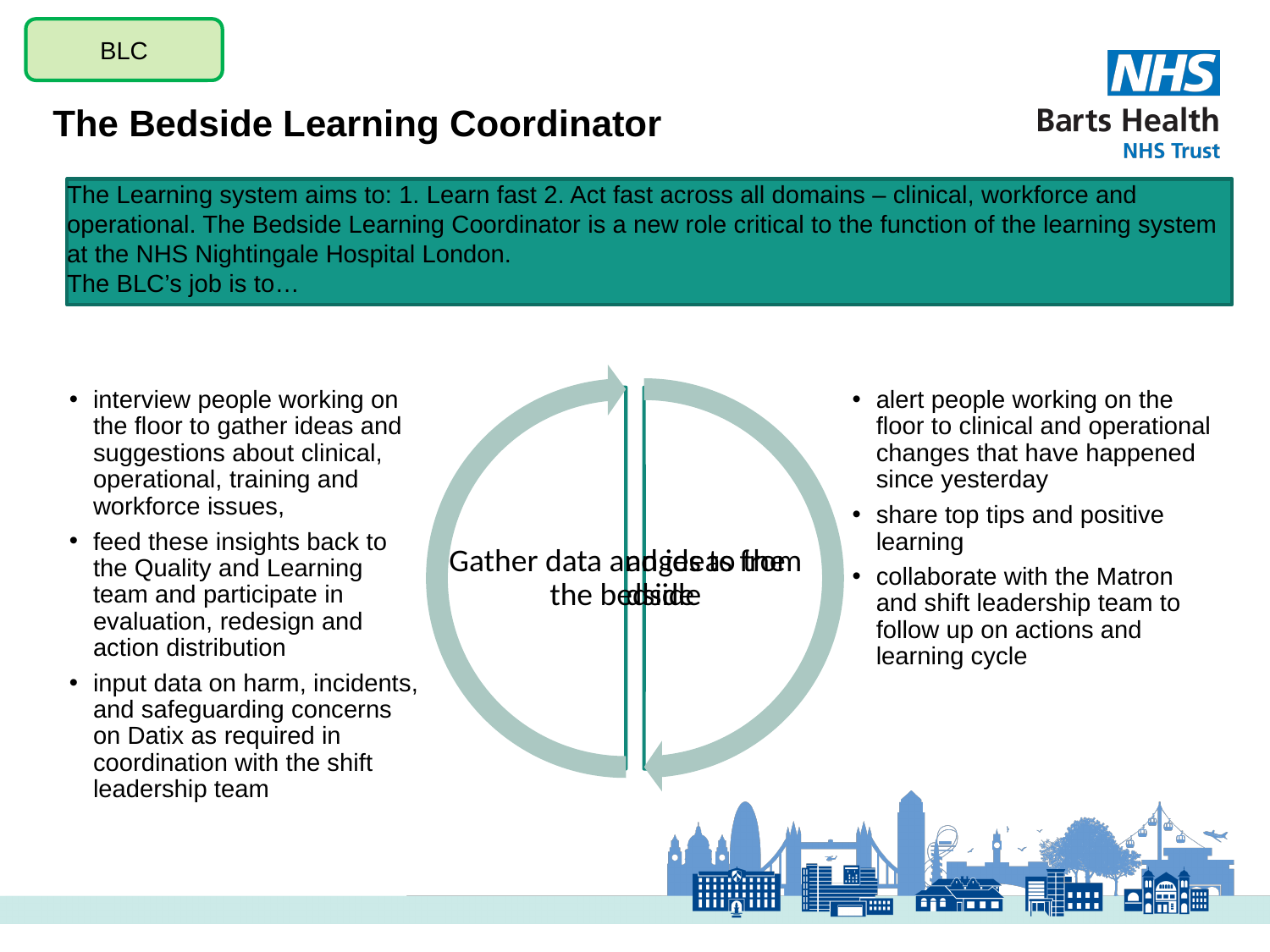

BLC
The Bedside Learning Coordinator
The Learning system aims to: 1. Learn fast 2. Act fast across all domains – clinical, workforce and operational. The Bedside Learning Coordinator is a new role critical to the function of the learning system at the NHS Nightingale Hospital London.
The BLC’s job is to…
Return changes to the bedside
Gather data and ideas from the bedside
interview people working on the floor to gather ideas and suggestions about clinical, operational, training and workforce issues,
feed these insights back to the Quality and Learning team and participate in evaluation, redesign and action distribution
input data on harm, incidents, and safeguarding concerns on Datix as required in coordination with the shift leadership team
alert people working on the floor to clinical and operational changes that have happened since yesterday
share top tips and positive learning
collaborate with the Matron and shift leadership team to follow up on actions and learning cycle